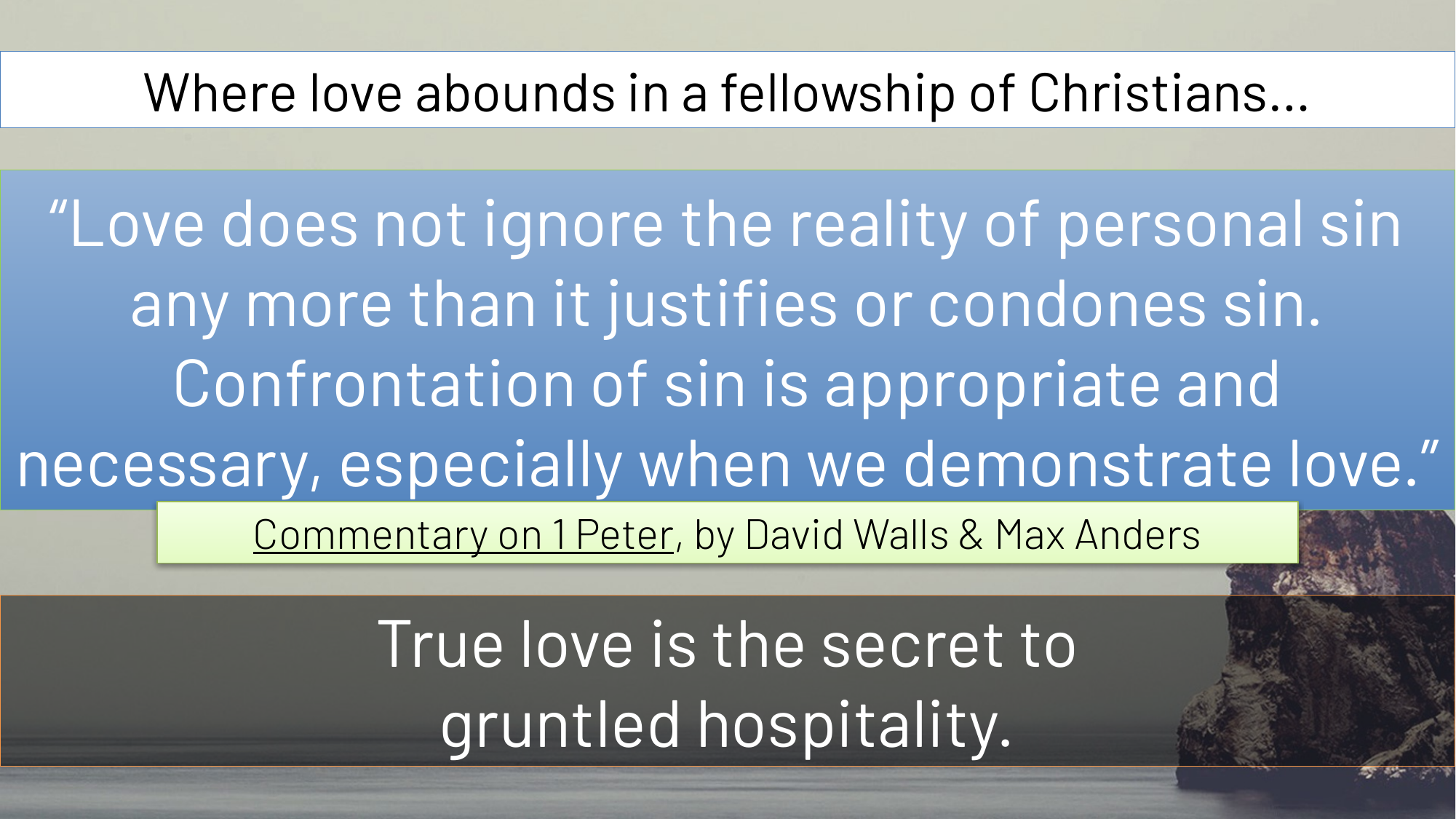

Where love abounds in a fellowship of Christians…
“Love does not ignore the reality of personal sin any more than it justifies or condones sin. Confrontation of sin is appropriate and necessary, especially when we demonstrate love.”
Commentary on 1 Peter, by David Walls & Max Anders
True love is the secret to
gruntled hospitality.